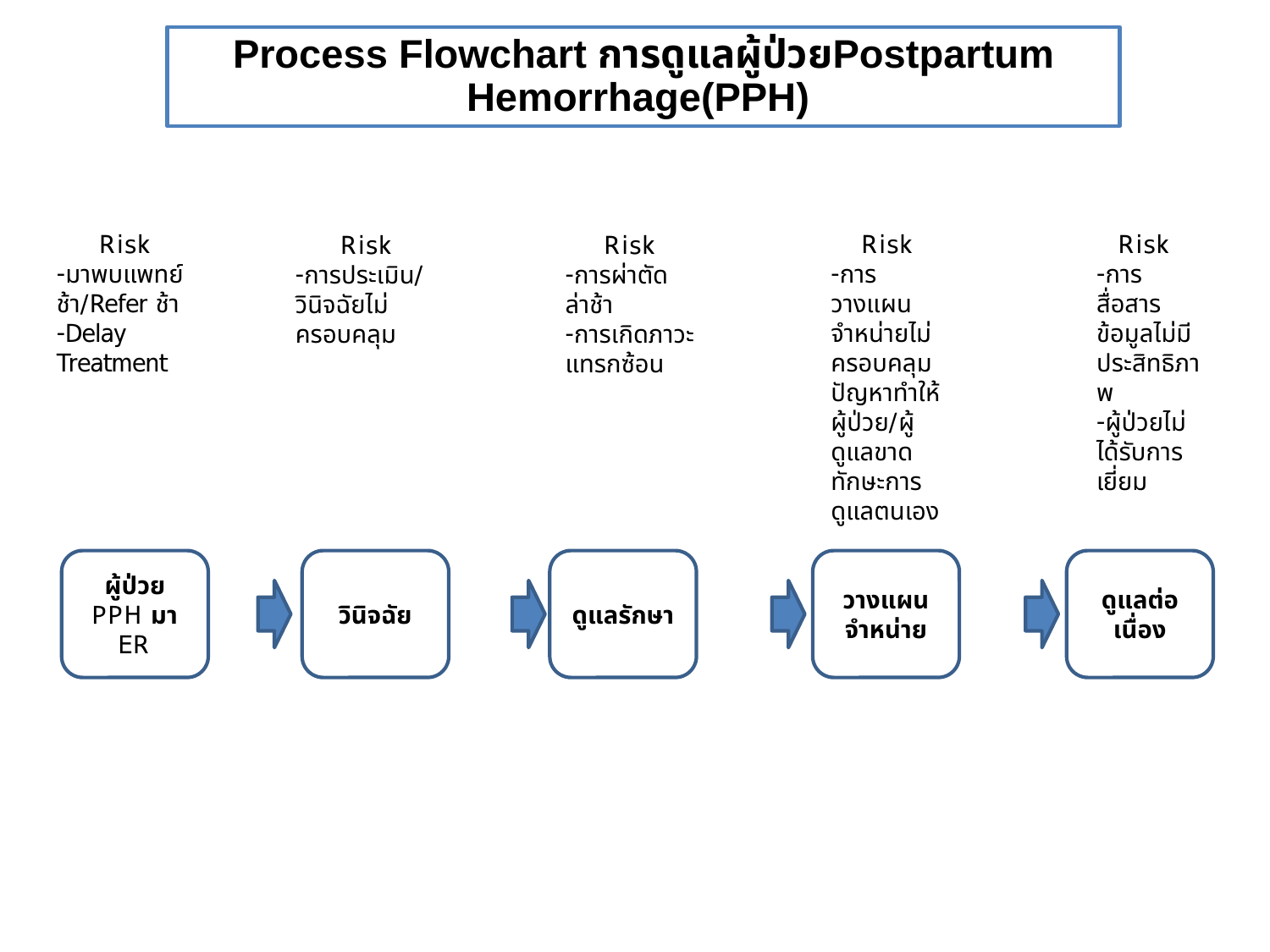

Process Flowchart การดูแลผู้ป่วยPostpartum Hemorrhage(PPH)
Risk
-มาพบแพทย์ช้า/Refer ช้า
-Delay Treatment

Risk
-การวางแผนจำหน่ายไม่ครอบคลุม
ปัญหาทำให้ผู้ป่วย/ผู้ดูแลขาดทักษะการดูแลตนเอง
Risk
-การสื่อสารข้อมูลไม่มีประสิทธิภาพ
-ผู้ป่วยไม่ได้รับการเยี่ยม
Risk
-การประเมิน/วินิจฉัยไม่ครอบคลุม

Risk
-การผ่าตัดล่าช้า
-การเกิดภาวะแทรกซ้อน
ผู้ป่วย PPH มา ER
วินิจฉัย
ดูแลรักษา
วางแผนจำหน่าย
ดูแลต่อเนื่อง